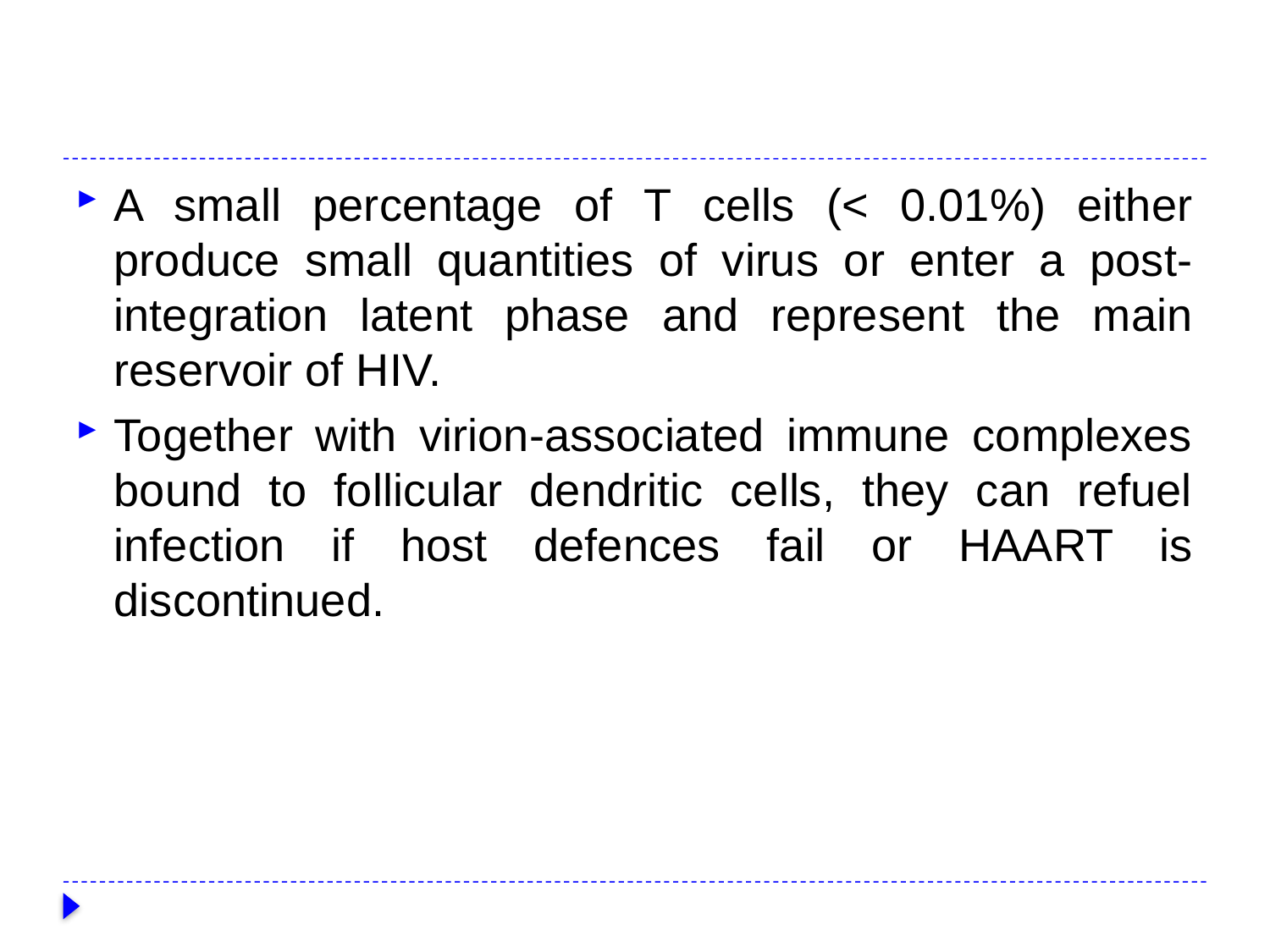

#
A small percentage of T cells (< 0.01%) either produce small quantities of virus or enter a post-integration latent phase and represent the main reservoir of HIV.
Together with virion-associated immune complexes bound to follicular dendritic cells, they can refuel infection if host defences fail or HAART is discontinued.